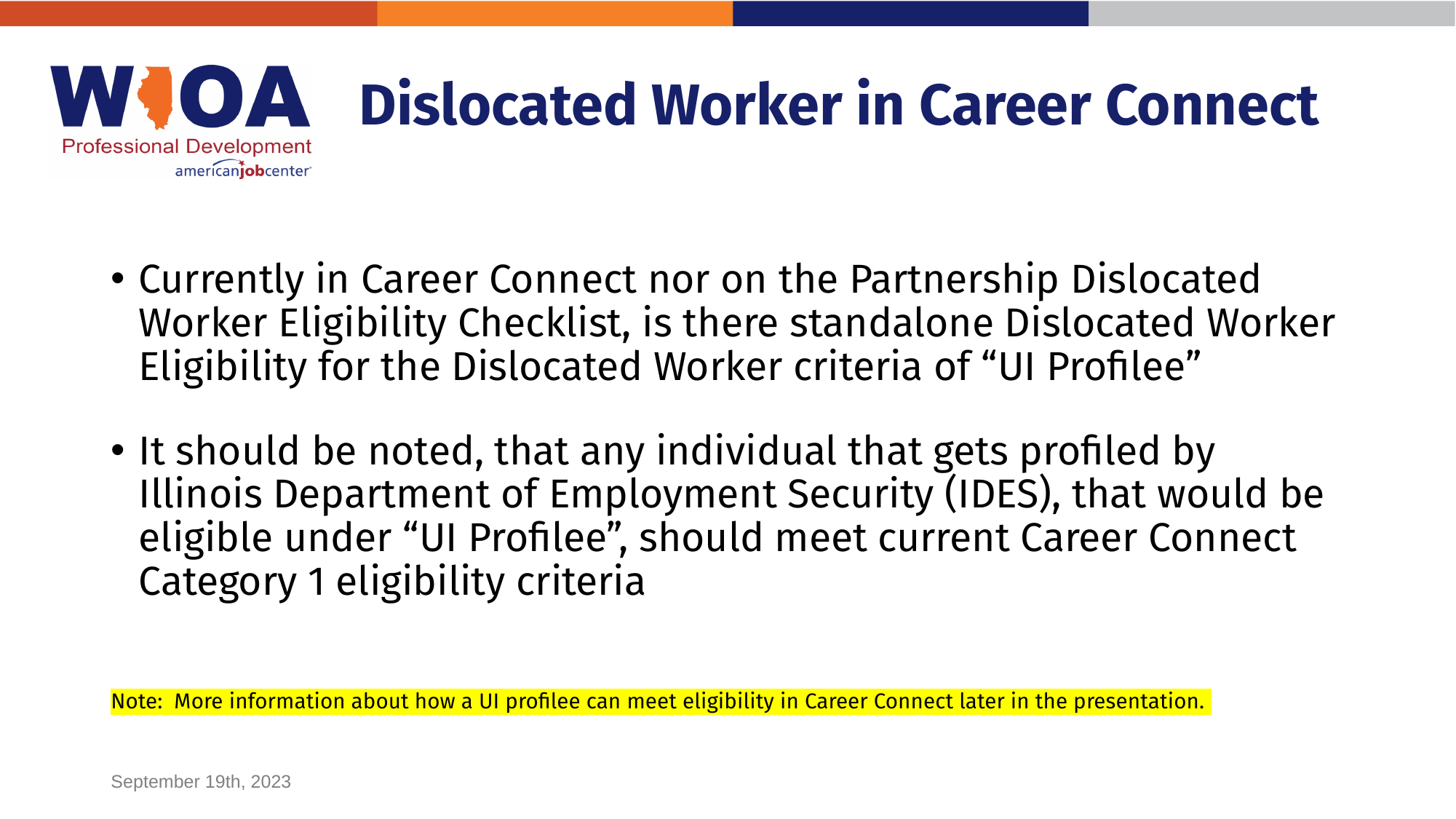

# Dislocated Worker in Career Connect
Currently in Career Connect nor on the Partnership Dislocated Worker Eligibility Checklist, is there standalone Dislocated Worker Eligibility for the Dislocated Worker criteria of “UI Profilee”

It should be noted, that any individual that gets profiled by Illinois Department of Employment Security (IDES), that would be eligible under “UI Profilee”, should meet current Career Connect Category 1 eligibility criteria

Note:  More information about how a UI profilee can meet eligibility in Career Connect later in the presentation.
September 19th, 2023